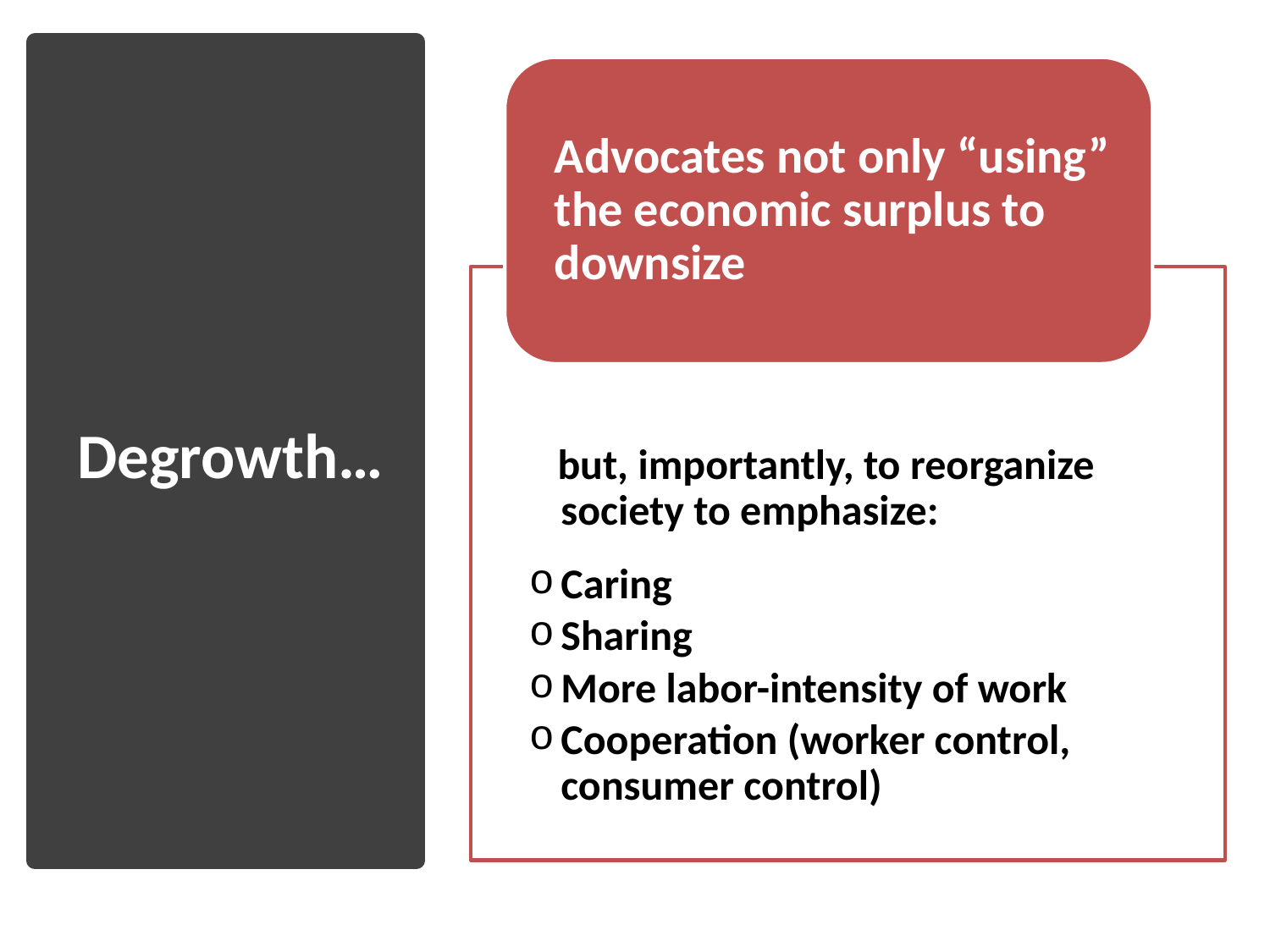

but, importantly, to reorganize society to emphasize:

Caring
Sharing
More labor-intensity of work
Cooperation (worker control, consumer control)
Advocates not only “using” the economic surplus to downsize
# Degrowth…